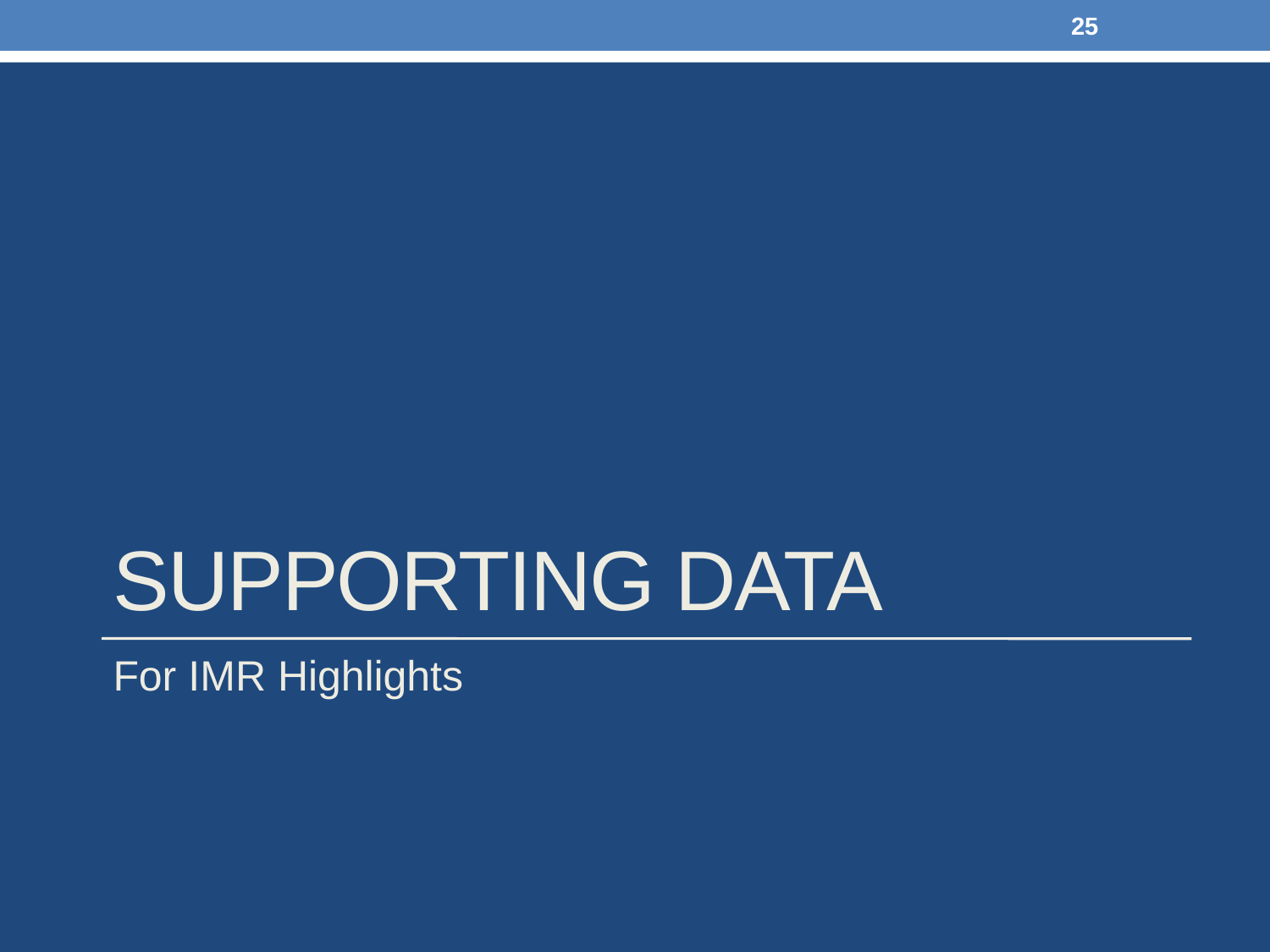

25
# Supporting DatA
For IMR Highlights